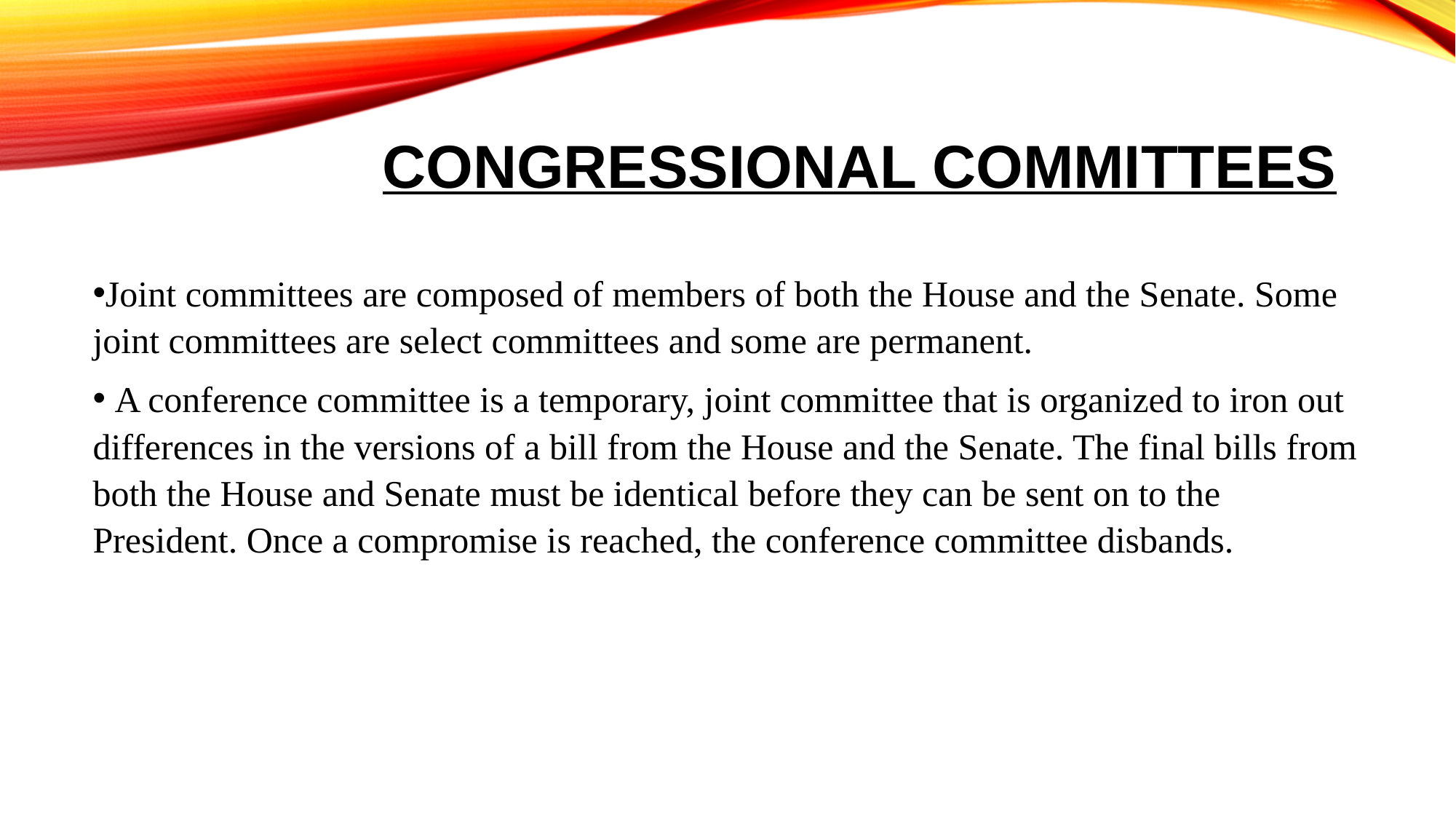

# Congressional committees
Joint committees are composed of members of both the House and the Senate. Some joint committees are select committees and some are permanent.
 A conference committee is a temporary, joint committee that is organized to iron out differences in the versions of a bill from the House and the Senate. The final bills from both the House and Senate must be identical before they can be sent on to the President. Once a compromise is reached, the conference committee disbands.